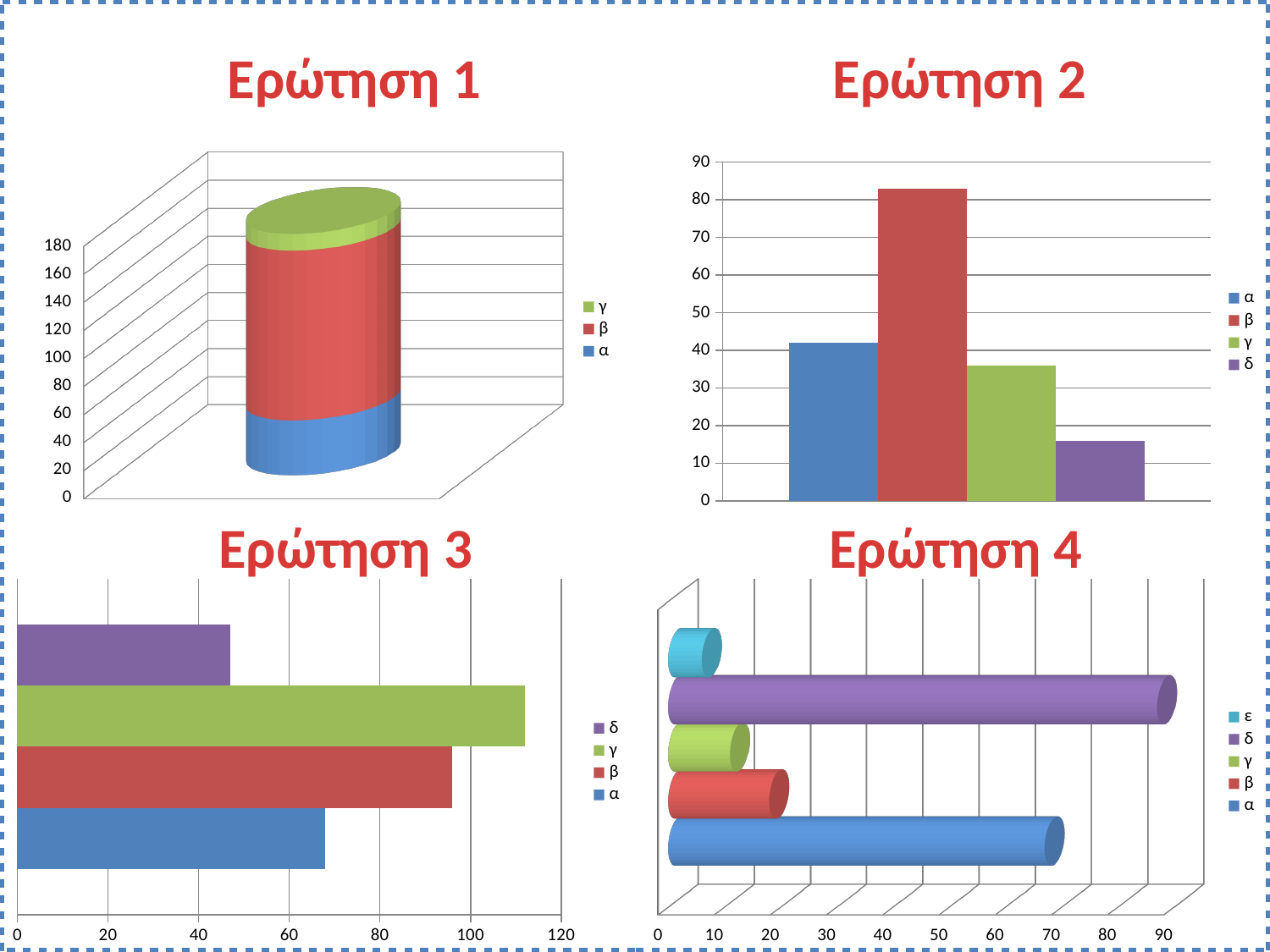

Ερώτηση 1
Ερώτηση 2

[unsupported chart]

### Chart

| Category |  |  |  |  |
|---|---|---|---|---|
Ερώτηση 3
Ερώτηση 4

### Chart

| Category |  |  |  |  |
|---|---|---|---|---|

[unsupported chart]